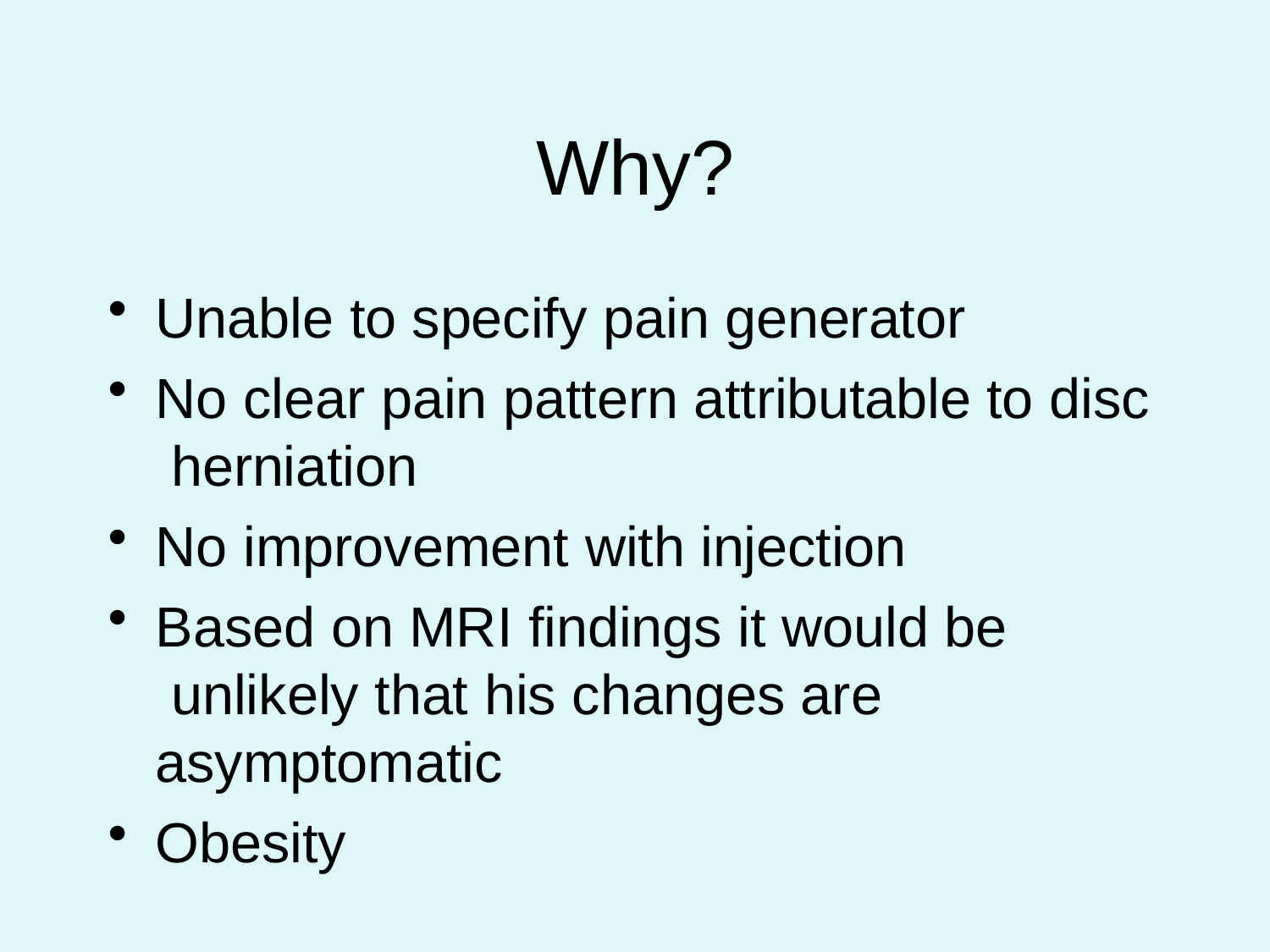

Illinois Spine & Scoliosis Center

# Why?
Unable to specify pain generator
No clear pain pattern attributable to disc  herniation
No improvement with injection
Based on MRI findings it would be  unlikely that his changes are  asymptomatic
Obesity